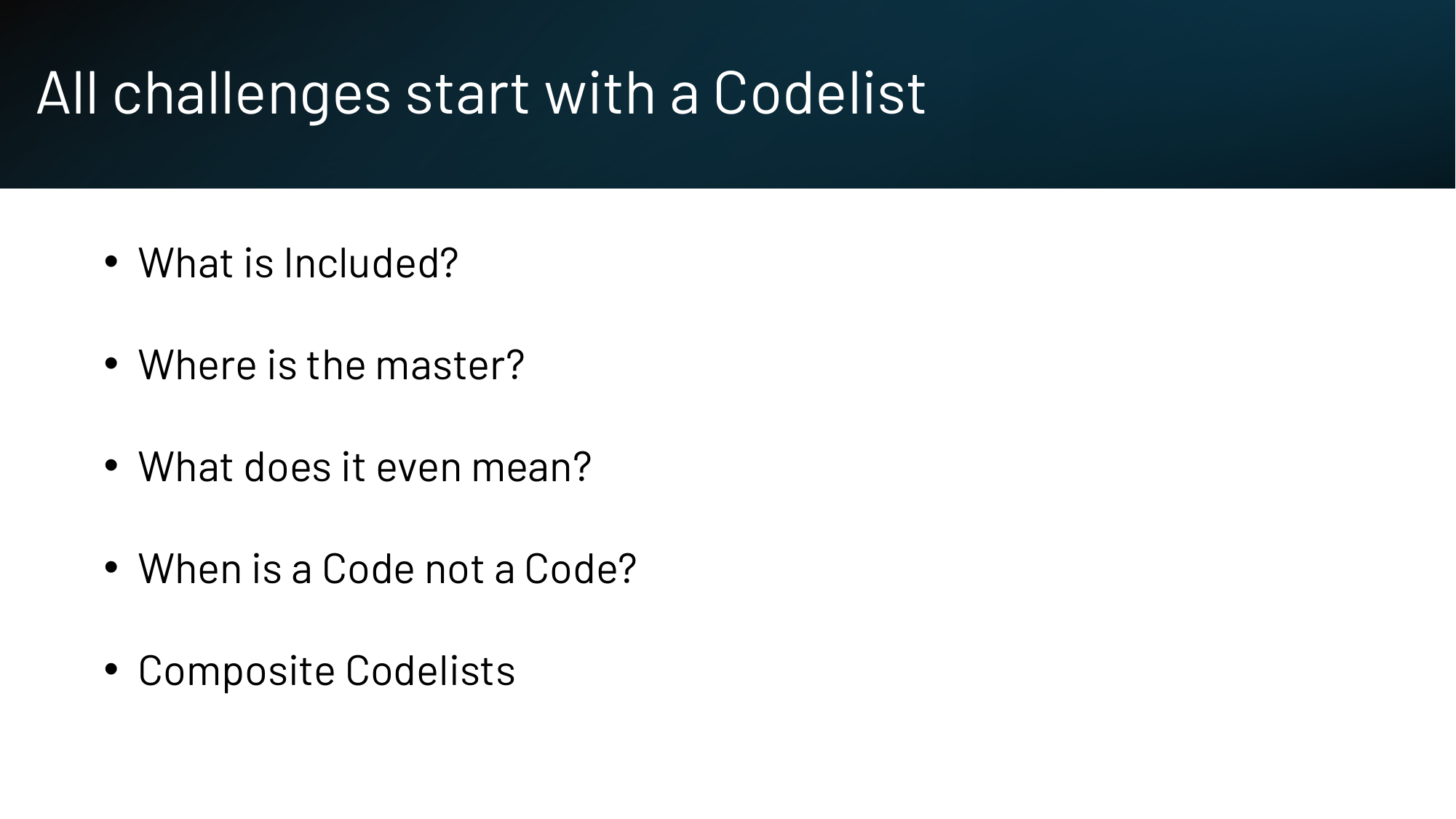

# All challenges start with a Codelist
What is Included?

Where is the master?

What does it even mean?

When is a Code not a Code?

Composite Codelists